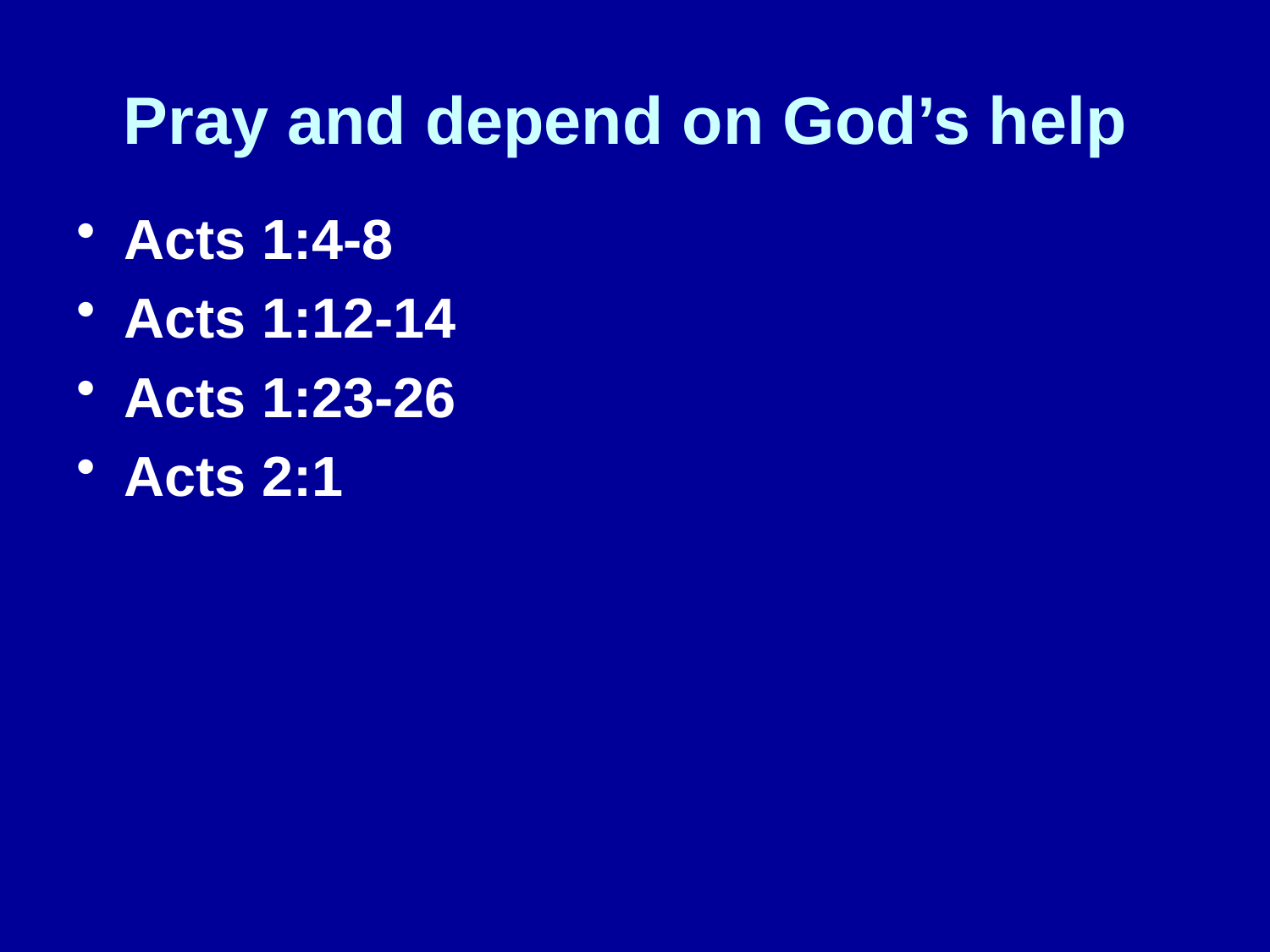

# Pray and depend on God’s help
Acts 1:4-8
Acts 1:12-14
Acts 1:23-26
Acts 2:1